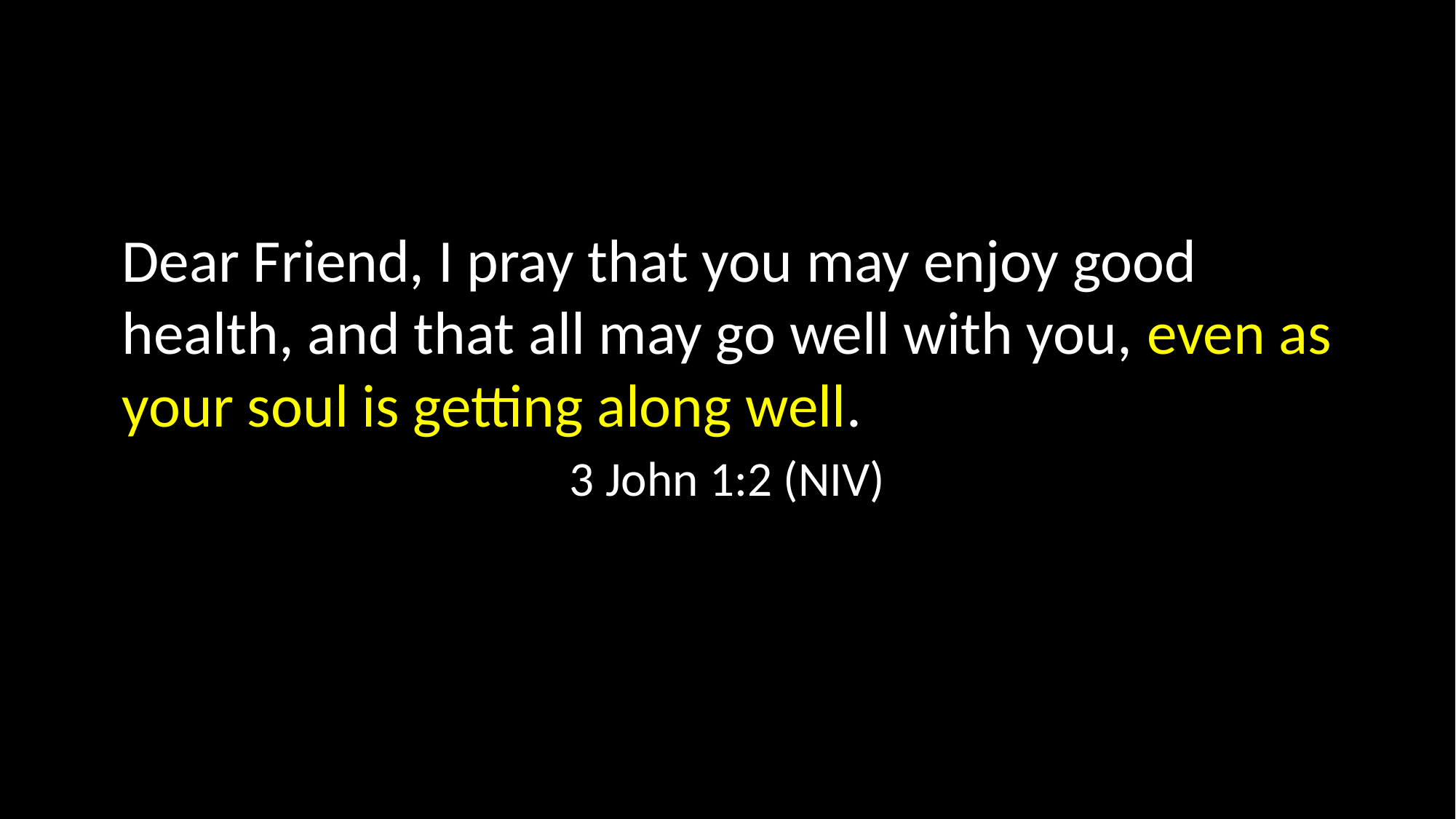

Dear Friend, I pray that you may enjoy good health, and that all may go well with you, even as your soul is getting along well.
3 John 1:2 (NIV)